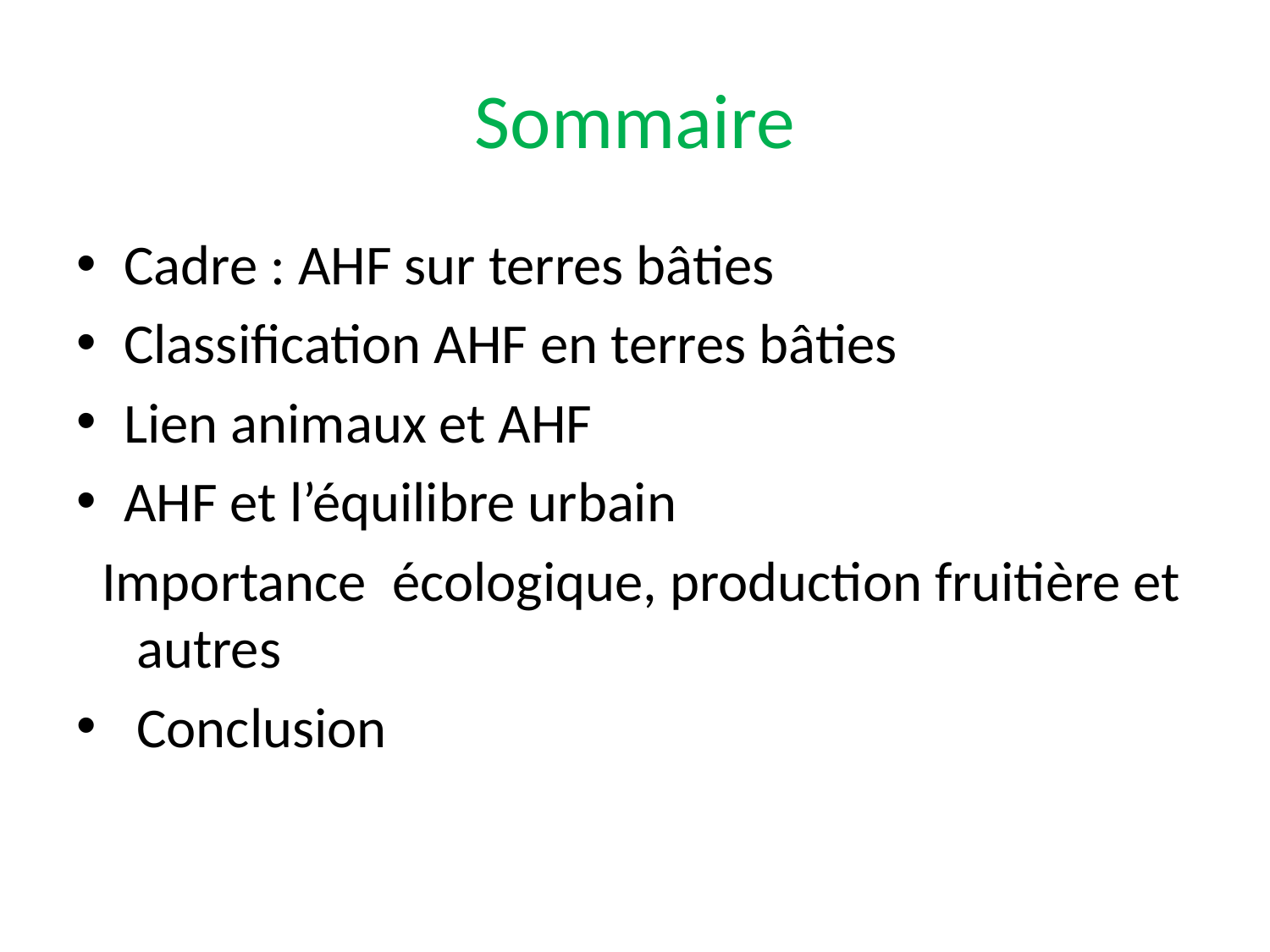

# Sommaire
Cadre : AHF sur terres bâties
Classification AHF en terres bâties
Lien animaux et AHF
AHF et l’équilibre urbain
  Importance  écologique, production fruitière et  autres
 Conclusion